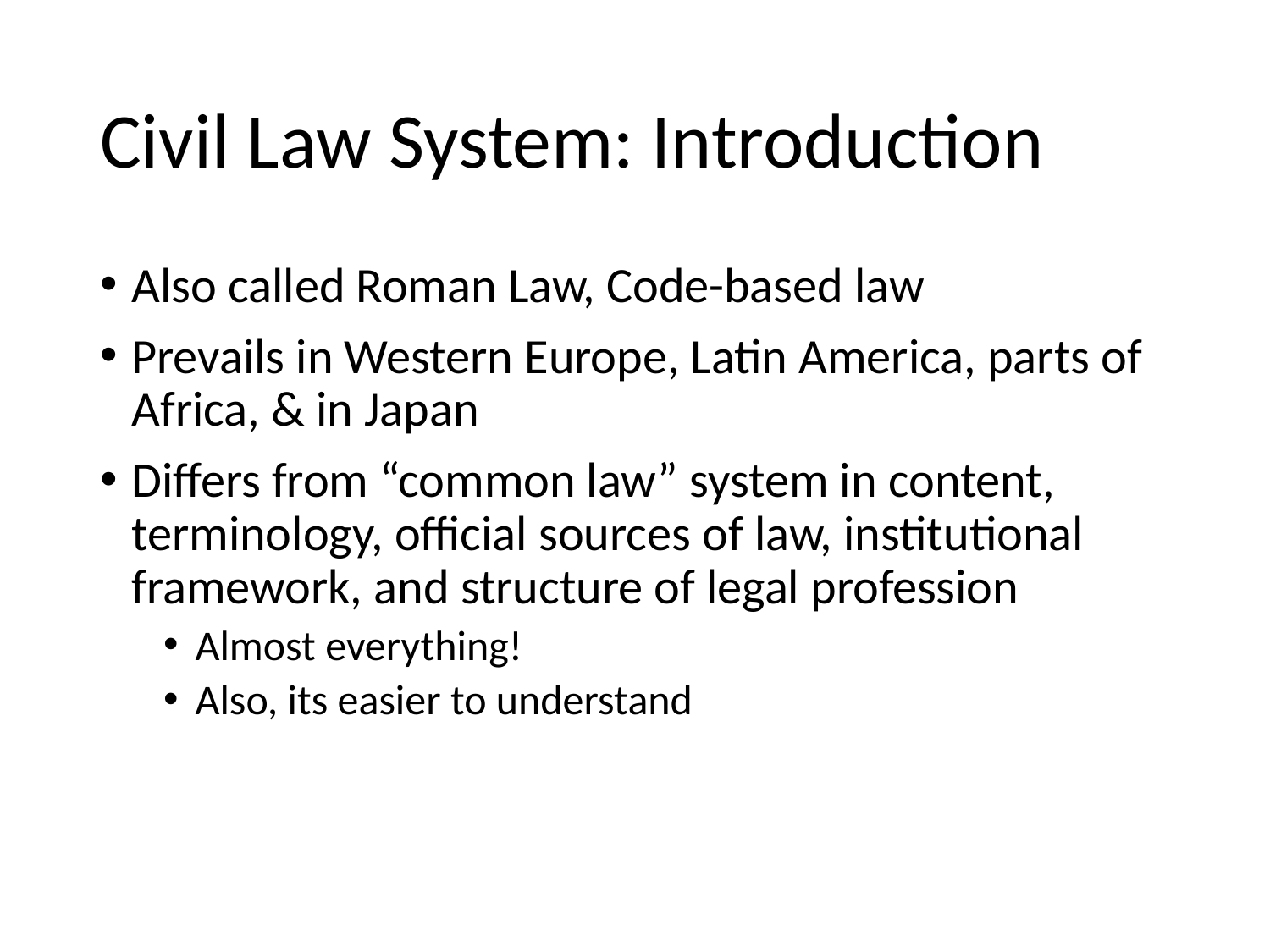

# Civil Law System: Introduction
Also called Roman Law, Code-based law
Prevails in Western Europe, Latin America, parts of Africa, & in Japan
Differs from “common law” system in content, terminology, official sources of law, institutional framework, and structure of legal profession
Almost everything!
Also, its easier to understand